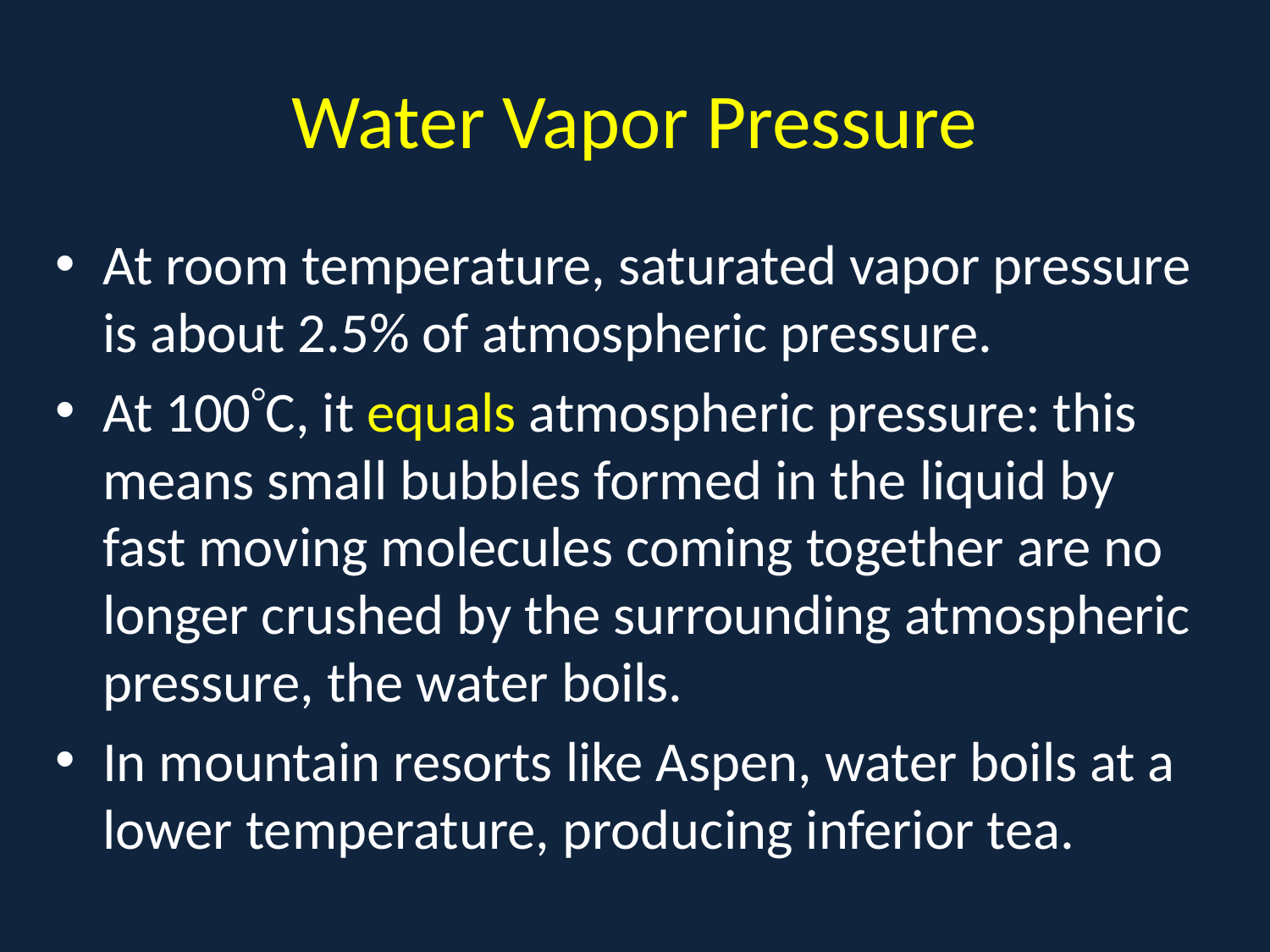

# Water Vapor Pressure
At room temperature, saturated vapor pressure is about 2.5% of atmospheric pressure.
At 100°C, it equals atmospheric pressure: this means small bubbles formed in the liquid by fast moving molecules coming together are no longer crushed by the surrounding atmospheric pressure, the water boils.
In mountain resorts like Aspen, water boils at a lower temperature, producing inferior tea.